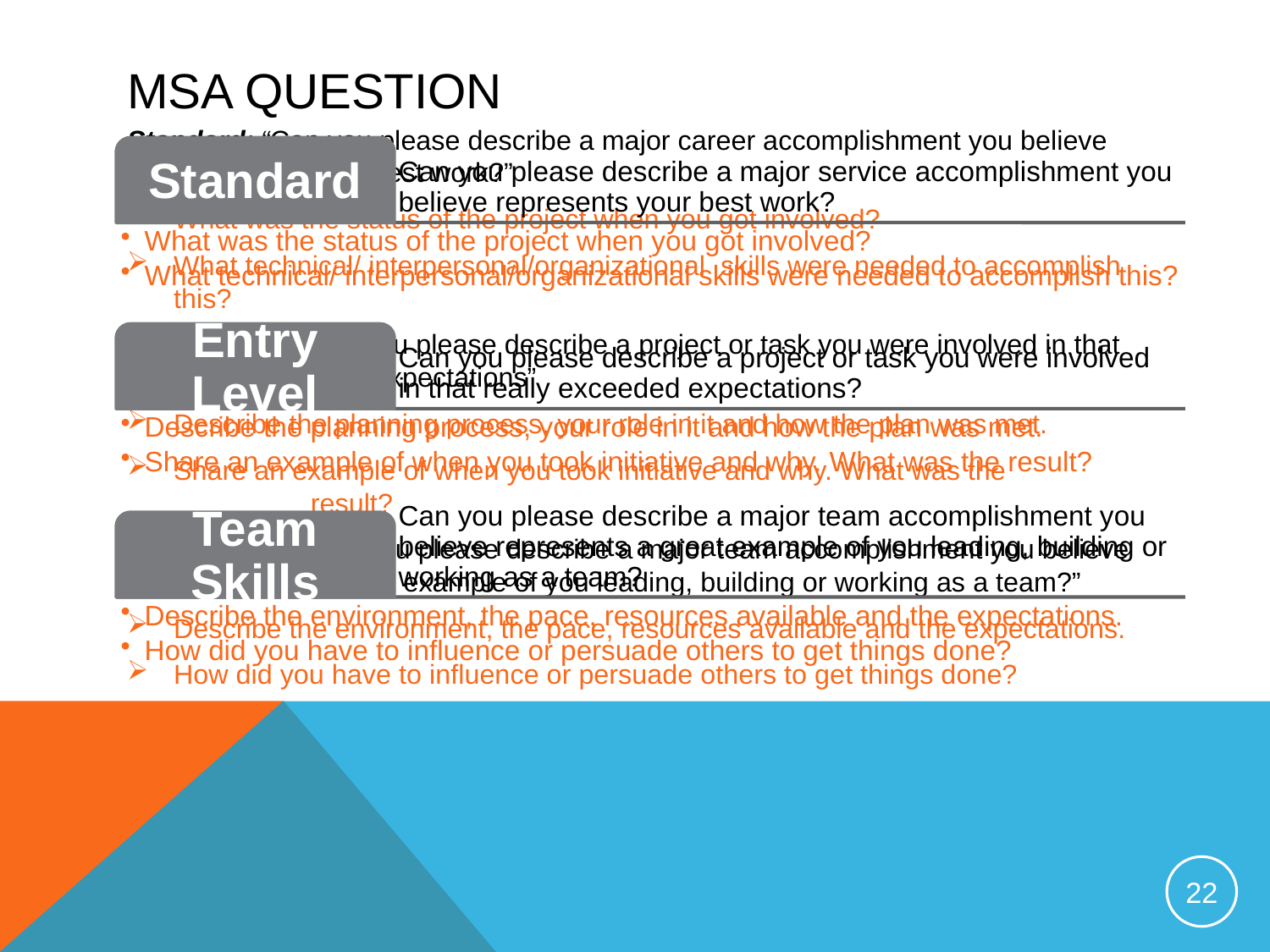

# MSA question
Standard; “Can you please describe a major career accomplishment you believe   	represents your best work?”
What was the status of the project when you got involved?
What technical/ interpersonal/organizational  skills were needed to accomplish this?
Entry Level; “ Can you please describe a project or task you were involved in that   		really exceeded expectations”
Describe the planning process, your role in it and how the plan was met.
Share an example of when you took initiative and why. What was the      	                  result?
Team Skills; “ Can you please describe a major team accomplishment you believe represents a great example of you leading, building or working as a team?”
Describe the environment, the pace, resources available and the expectations.
How did you have to influence or persuade others to get things done?

Can you please describe a major service accomplishment you believe represents your best work?
Standard
What was the status of the project when you got involved?
What technical/ interpersonal/organizational skills were needed to accomplish this?
Can you please describe a project or task you were involved in that really exceeded expectations?
Entry Level
Describe the planning process, your role in it and how the plan was met.
Share an example of when you took initiative and why. What was the result?
Can you please describe a major team accomplishment you believe represents a great example of you leading, building or working as a team?
Team Skills
Describe the environment, the pace, resources available and the expectations.
How did you have to influence or persuade others to get things done?
22